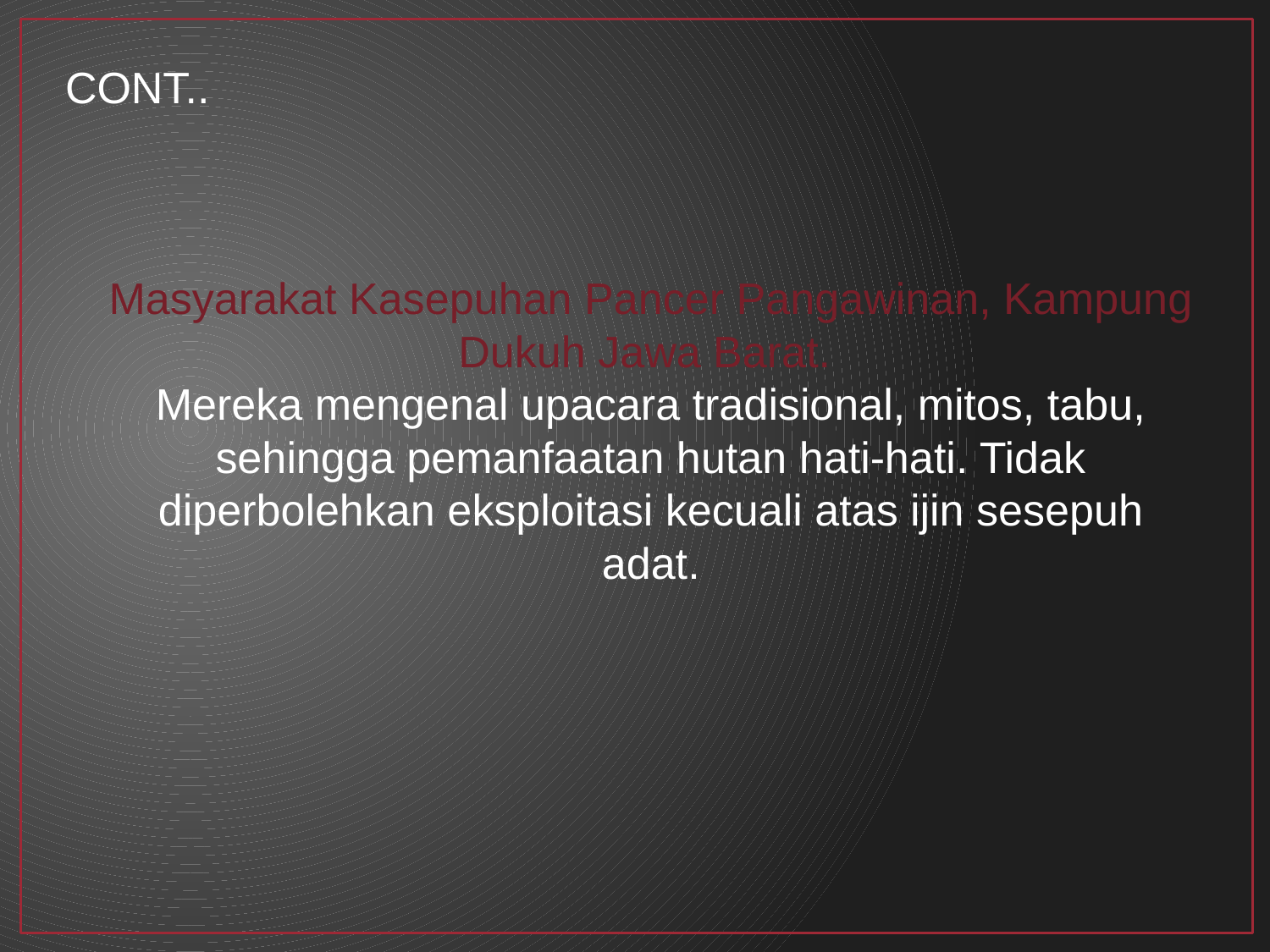

CONT..
Masyarakat Kasepuhan Pancer Pangawinan, Kampung Dukuh Jawa Barat.
Mereka mengenal upacara tradisional, mitos, tabu, sehingga pemanfaatan hutan hati-hati. Tidak diperbolehkan eksploitasi kecuali atas ijin sesepuh adat.